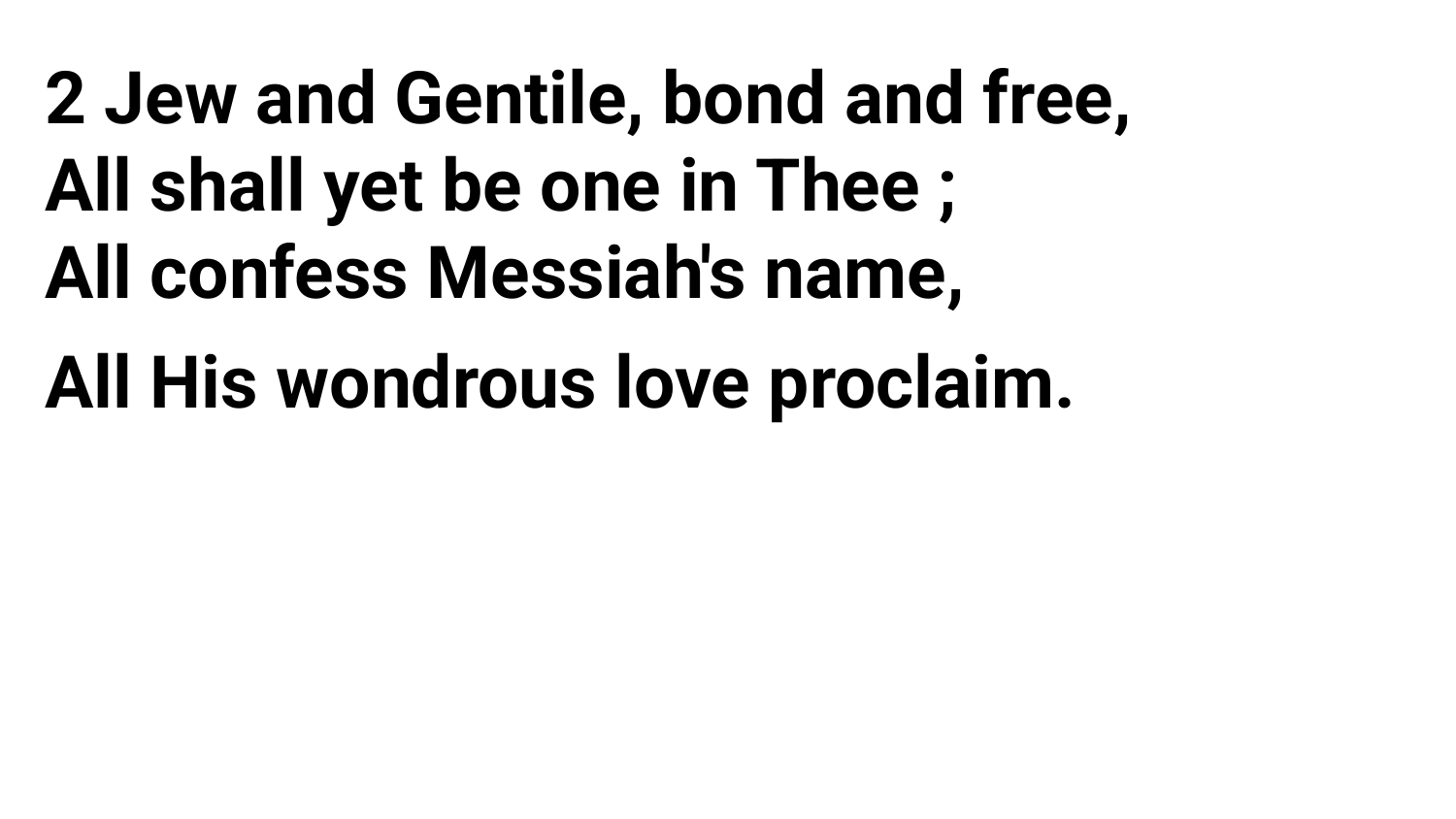

2 Jew and Gentile, bond and free,
All shall yet be one in Thee ;
All confess Messiah's name,
All His wondrous love proclaim.